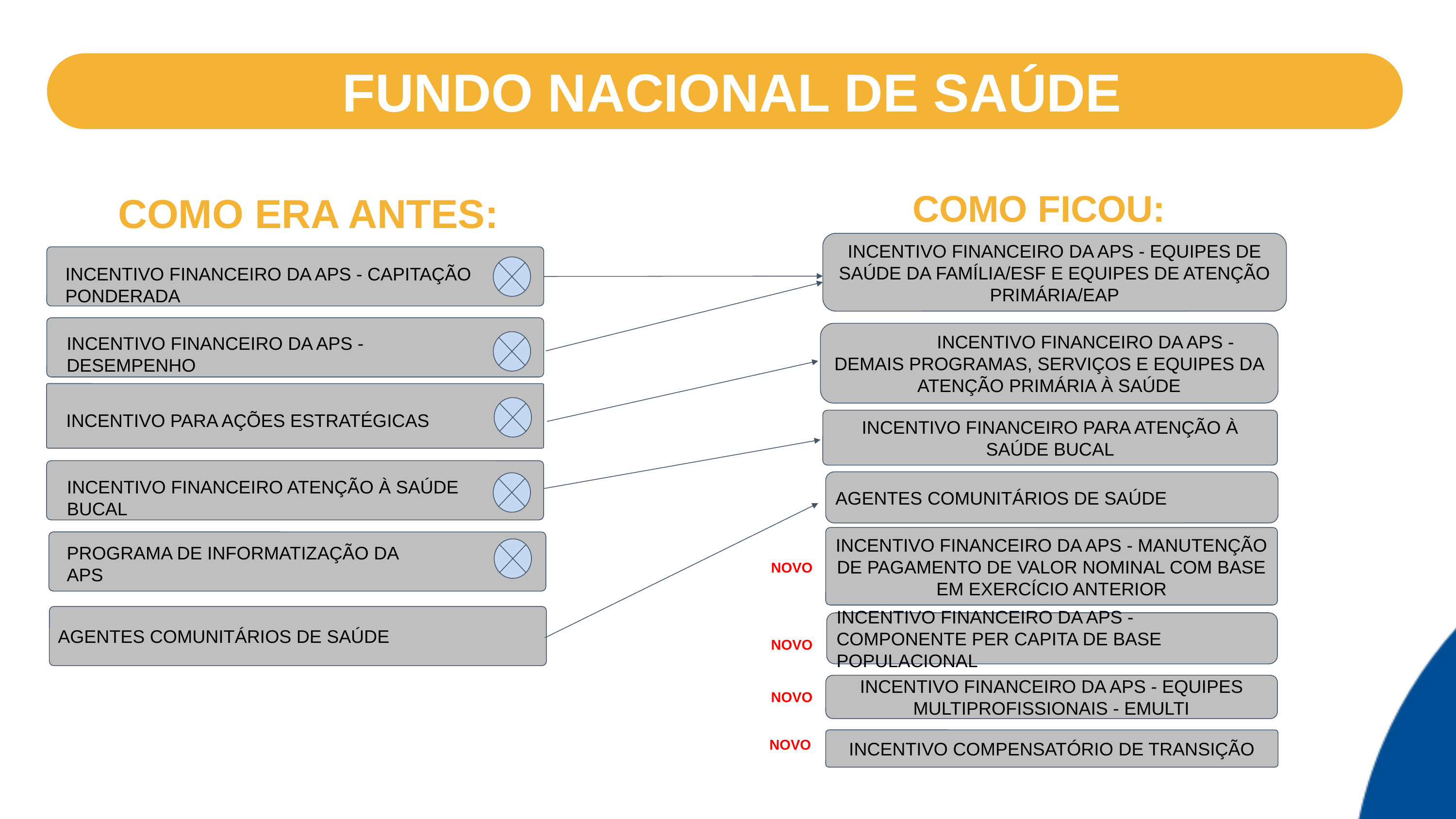

FUNDO NACIONAL DE SAÚDE

COMO FICOU:
COMO ERA ANTES:
INCENTIVO FINANCEIRO DA APS - EQUIPES DE SAÚDE DA FAMÍLIA/ESF E EQUIPES DE ATENÇÃO PRIMÁRIA/EAP

	INCENTIVO FINANCEIRO DA APS - DEMAIS PROGRAMAS, SERVIÇOS E EQUIPES DA ATENÇÃO PRIMÁRIA À SAÚDE
INCENTIVO FINANCEIRO DA APS - MANUTENÇÃO DE PAGAMENTO DE VALOR NOMINAL COM BASE EM EXERCÍCIO ANTERIOR

INCENTIVO FINANCEIRO PARA ATENÇÃO À SAÚDE BUCAL

INCENTIVO FINANCEIRO DA APS - COMPONENTE PER CAPITA DE BASE POPULACIONAL

INCENTIVO FINANCEIRO DA APS - CAPITAÇÃO PONDERADA
INCENTIVO FINANCEIRO DA APS - DESEMPENHO

INCENTIVO PARA AÇÕES ESTRATÉGICAS
INCENTIVO FINANCEIRO ATENÇÃO À SAÚDE BUCAL
AGENTES COMUNITÁRIOS DE SAÚDE

PROGRAMA DE INFORMATIZAÇÃO DA APS
NOVO
AGENTES COMUNITÁRIOS DE SAÚDE
NOVO
INCENTIVO FINANCEIRO DA APS - EQUIPES MULTIPROFISSIONAIS - EMULTI
NOVO
INCENTIVO COMPENSATÓRIO DE TRANSIÇÃO
NOVO